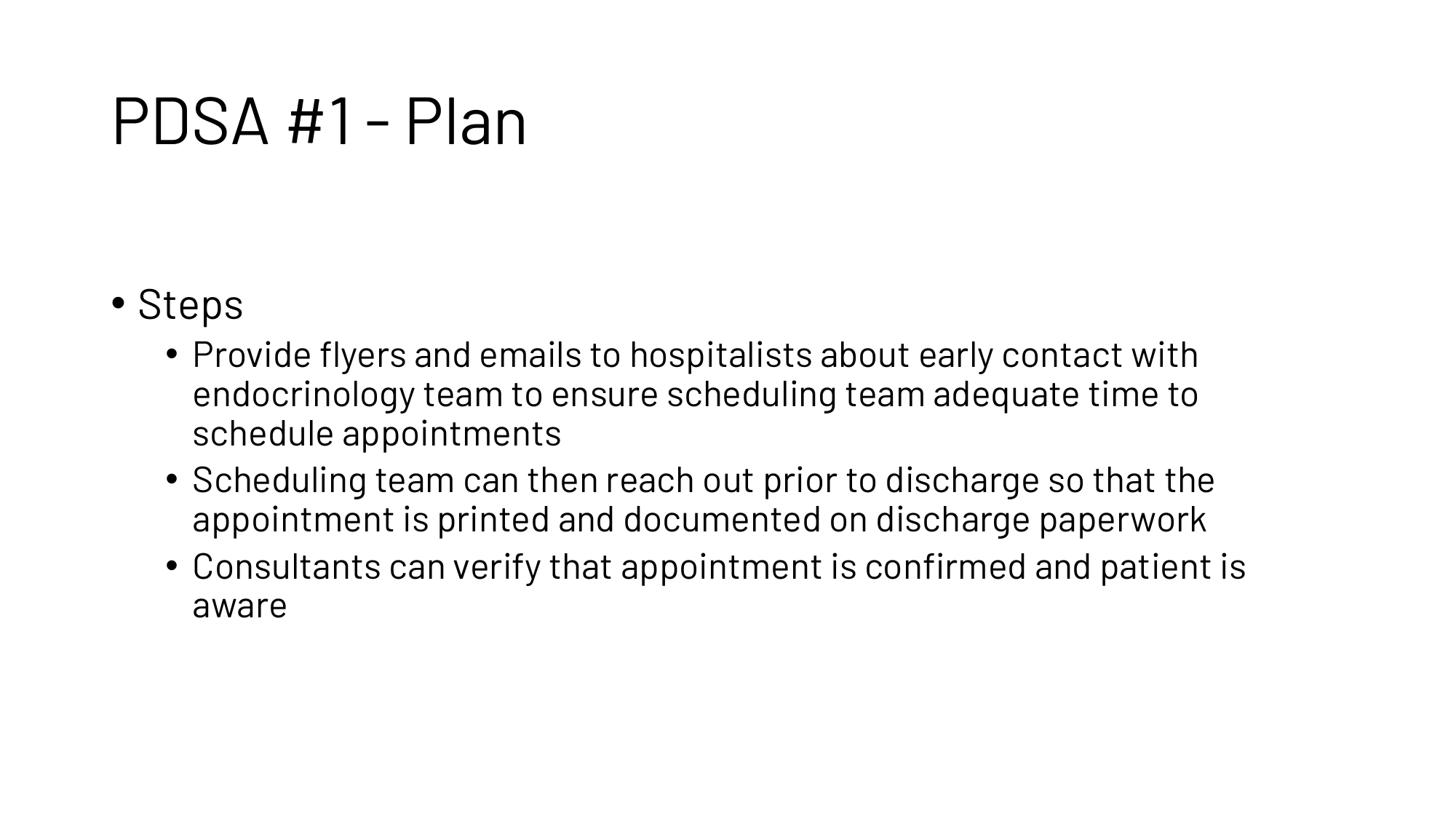

# PDSA #1 - Plan

Steps
Provide flyers and emails to hospitalists about early contact with endocrinology team to ensure scheduling team adequate time to schedule appointments
Scheduling team can then reach out prior to discharge so that the appointment is printed and documented on discharge paperwork
Consultants can verify that appointment is confirmed and patient is aware